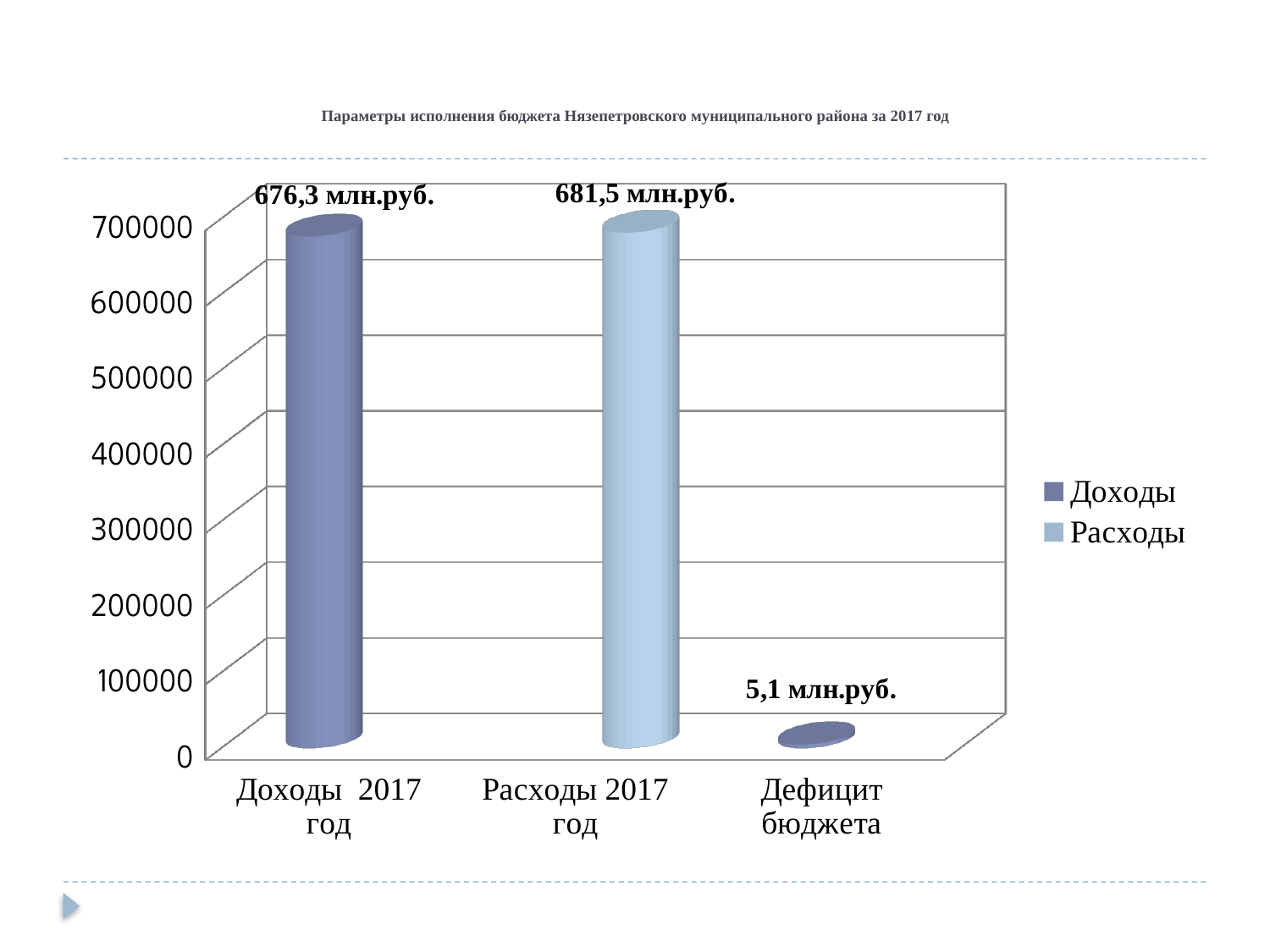

# Параметры исполнения бюджета Нязепетровского муниципального района за 2017 год

[unsupported chart]